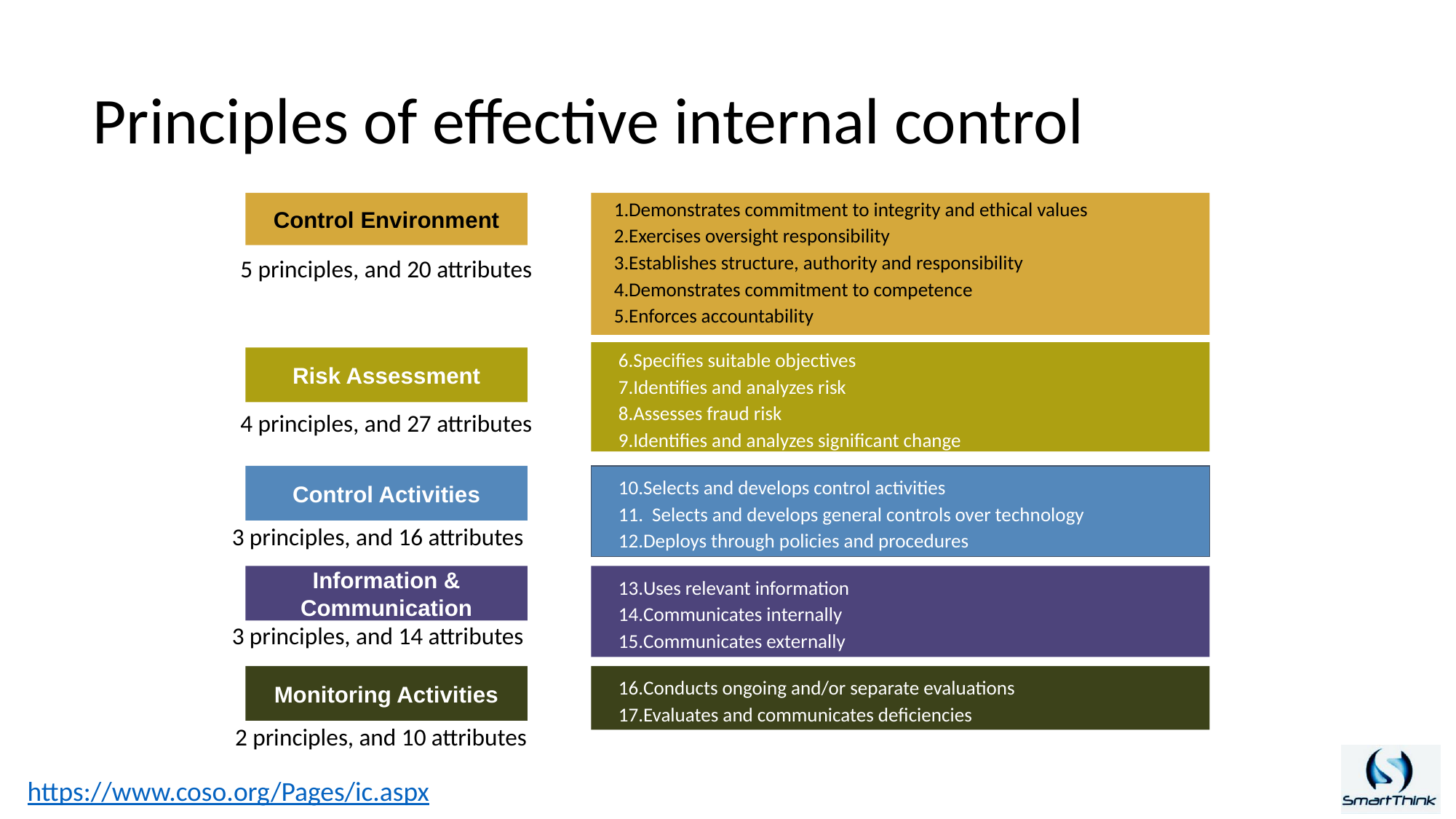

# Principles of effective internal control
Control Environment

Demonstrates commitment to integrity and ethical values
Exercises oversight responsibility
Establishes structure, authority and responsibility
Demonstrates commitment to competence
Enforces accountability
5 principles, and 20 attributes

Risk Assessment
Specifies suitable objectives
Identifies and analyzes risk
Assesses fraud risk
Identifies and analyzes significant change
4 principles, and 27 attributes
Control Activities

Selects and develops control activities
11.  Selects and develops general controls over technology
Deploys through policies and procedures
3 principles, and 16 attributes
Information & Communication

Uses relevant information
Communicates internally
Communicates externally
3 principles, and 14 attributes
Monitoring Activities

Conducts ongoing and/or separate evaluations
Evaluates and communicates deficiencies
2 principles, and 10 attributes

https://www.coso.org/Pages/ic.aspx